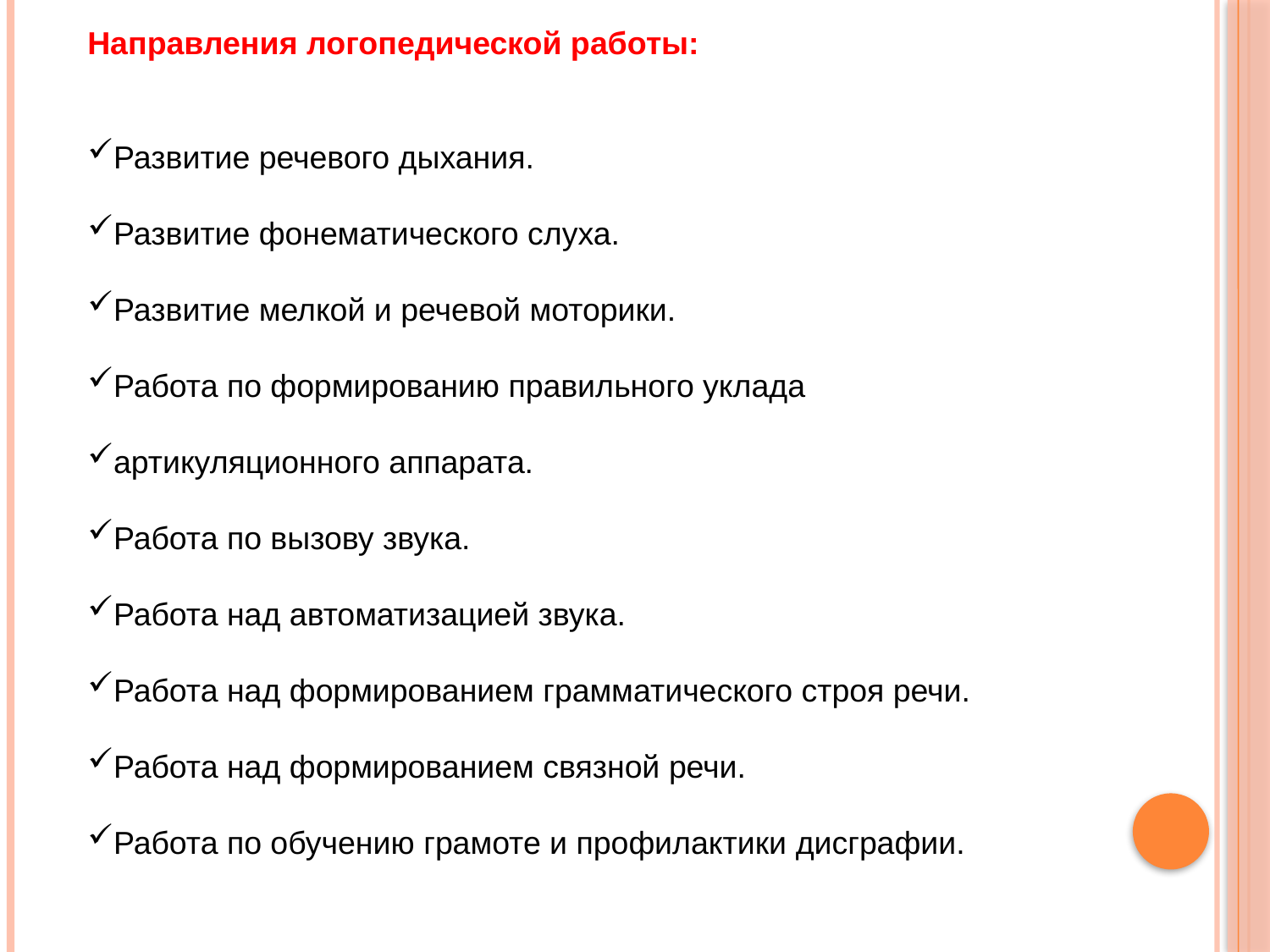

Направления логопедической работы:

Развитие речевого дыхания.
Развитие фонематического слуха.
Развитие мелкой и речевой моторики.
Работа по формированию правильного уклада
артикуляционного аппарата.
Работа по вызову звука.
Работа над автоматизацией звука.
Работа над формированием грамматического строя речи.
Работа над формированием связной речи.
Работа по обучению грамоте и профилактики дисграфии.